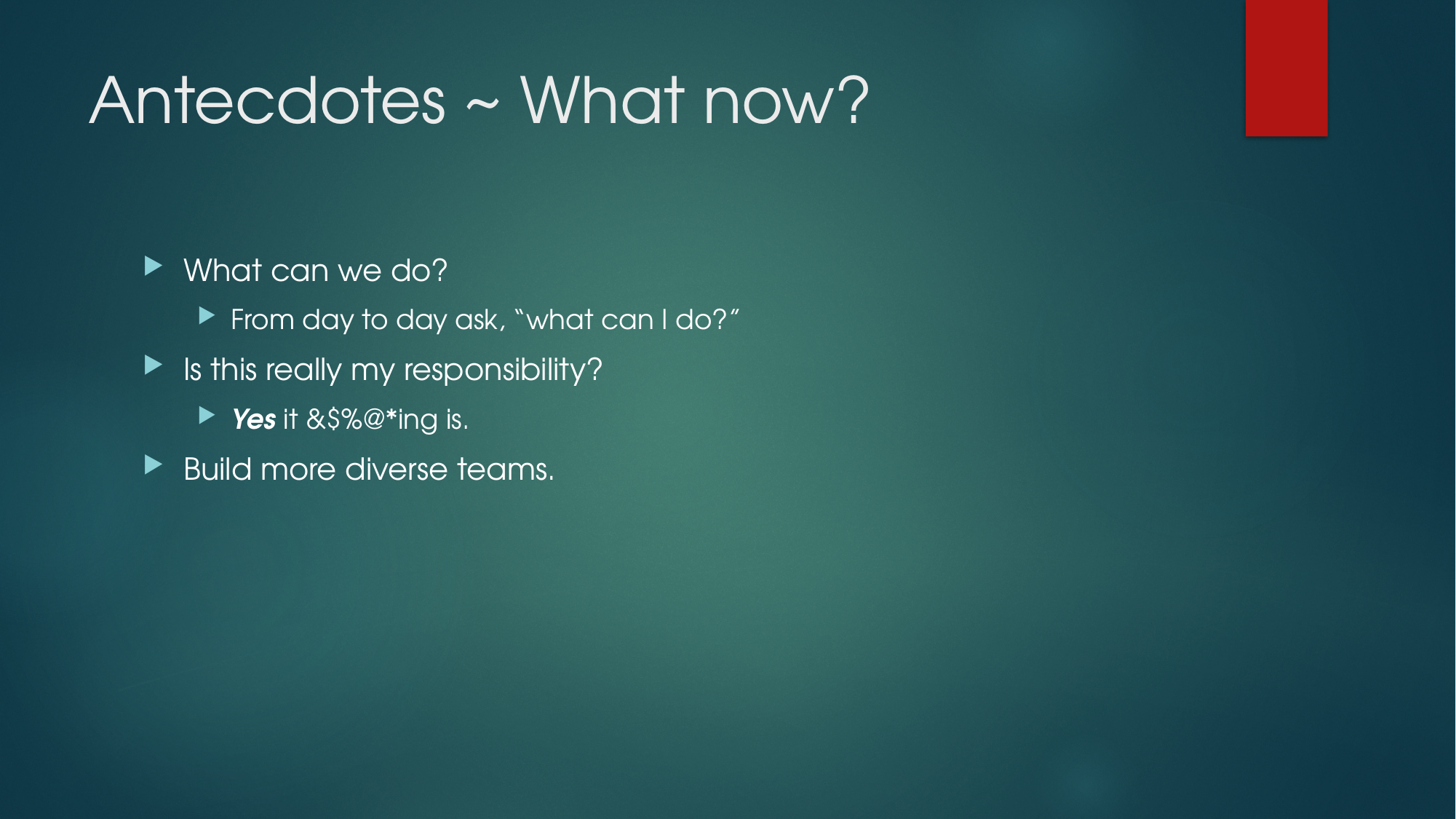

# Antecdotes ~ What now?
What can we do?
From day to day ask, “what can I do?”
Is this really my responsibility?
Yes it &$%@*ing is.
Build more diverse teams.